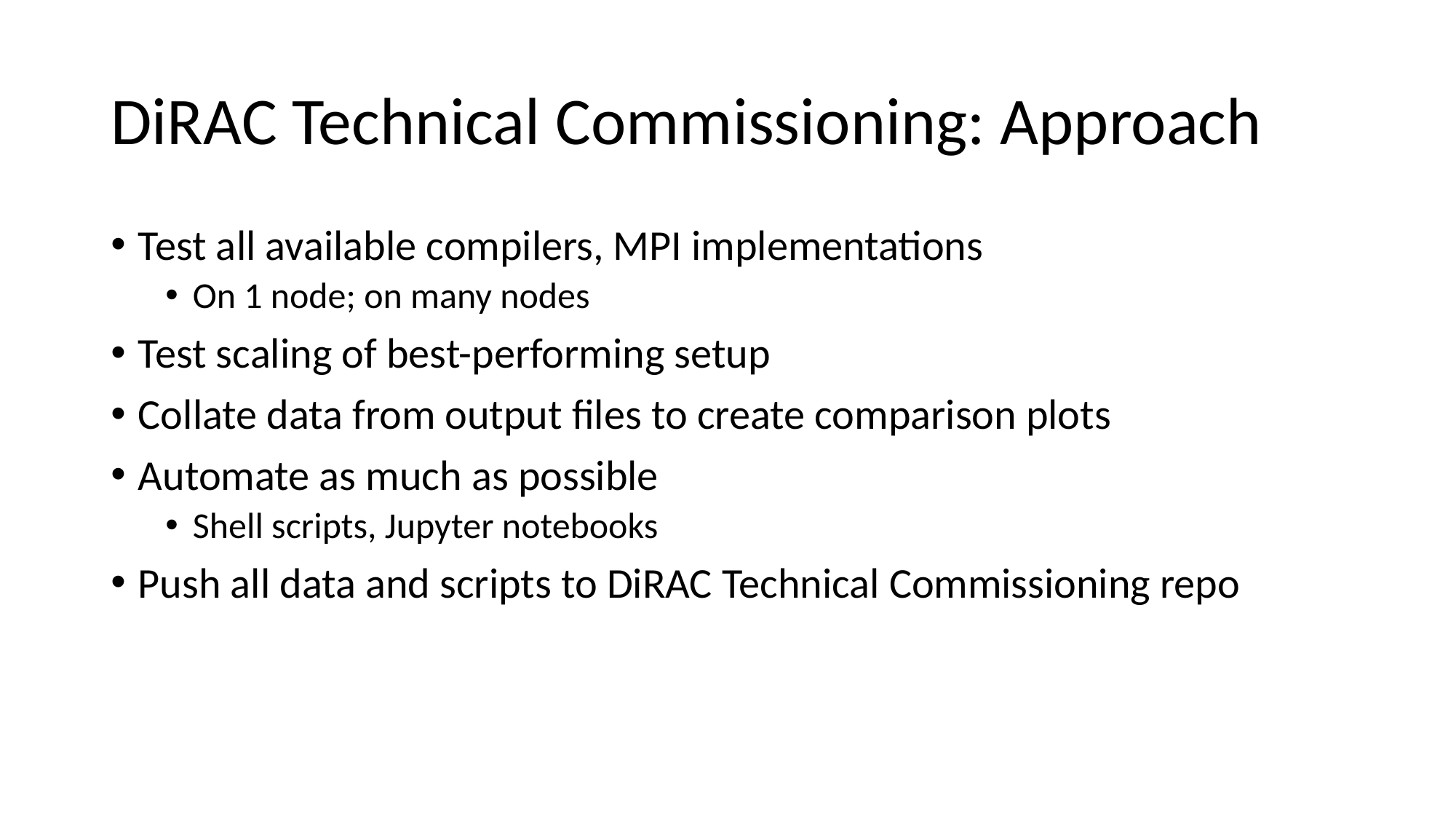

# DiRAC Technical Commissioning: Approach
Test all available compilers, MPI implementations
On 1 node; on many nodes
Test scaling of best-performing setup
Collate data from output files to create comparison plots
Automate as much as possible
Shell scripts, Jupyter notebooks
Push all data and scripts to DiRAC Technical Commissioning repo